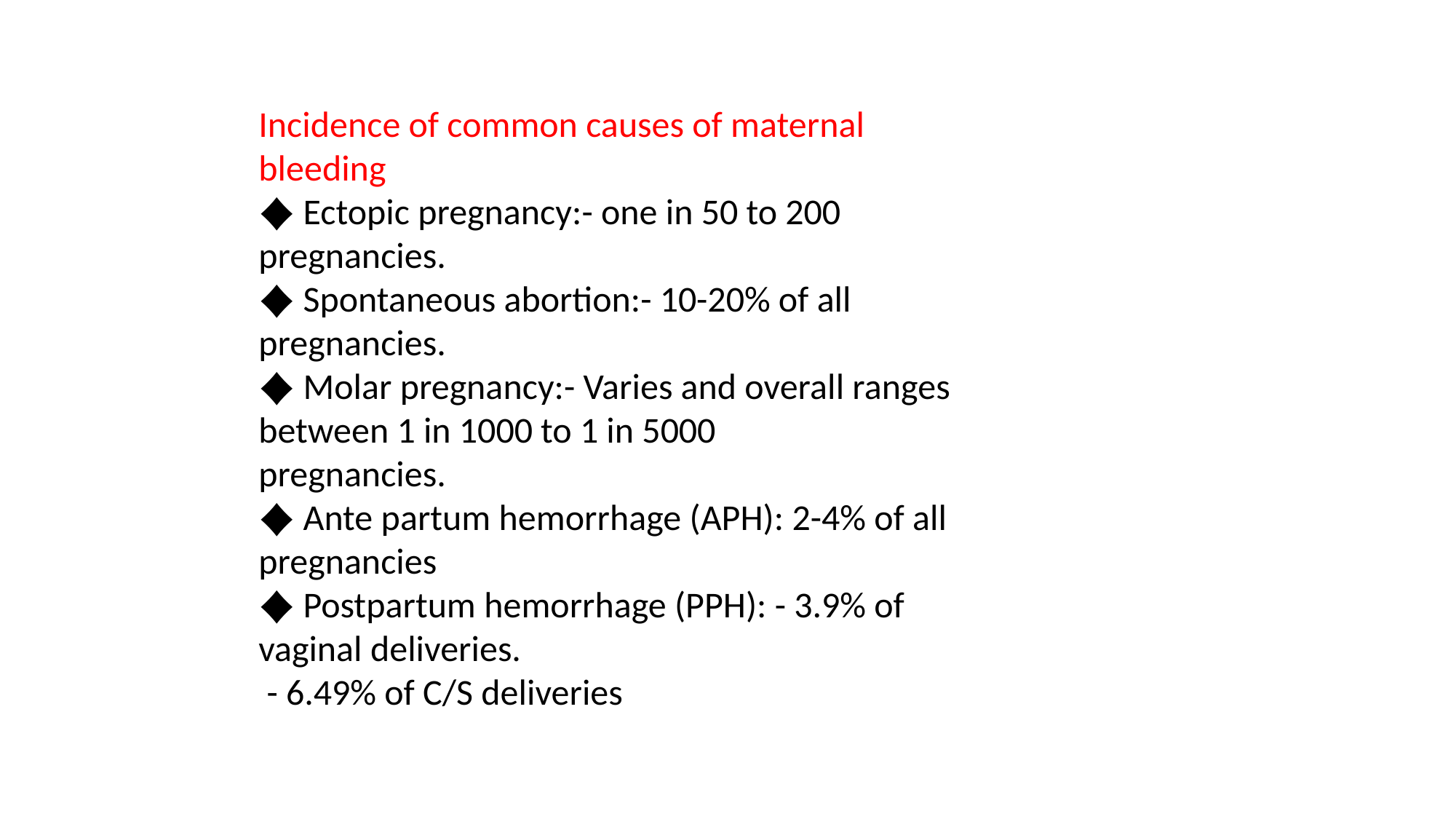

Incidence of common causes of maternal bleeding
♦ Ectopic pregnancy:- one in 50 to 200 pregnancies.
♦ Spontaneous abortion:- 10-20% of all pregnancies.
♦ Molar pregnancy:- Varies and overall ranges between 1 in 1000 to 1 in 5000
pregnancies.
♦ Ante partum hemorrhage (APH): 2-4% of all pregnancies
♦ Postpartum hemorrhage (PPH): - 3.9% of vaginal deliveries.
 - 6.49% of C/S deliveries